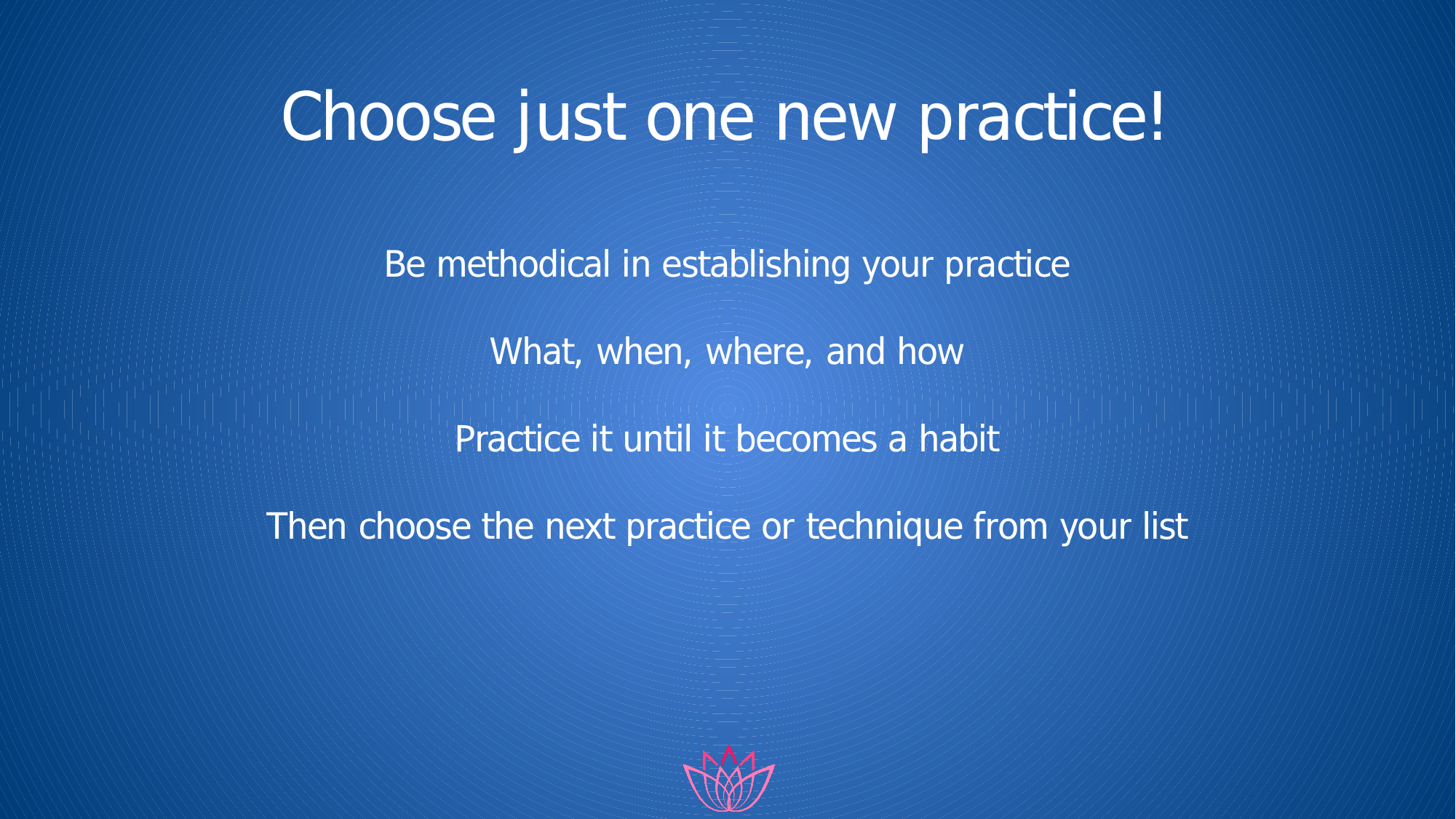

# Choose just one new practice!
Be methodical in establishing your practice

What, when, where, and how

Practice it until it becomes a habit

Then choose the next practice or technique from your list